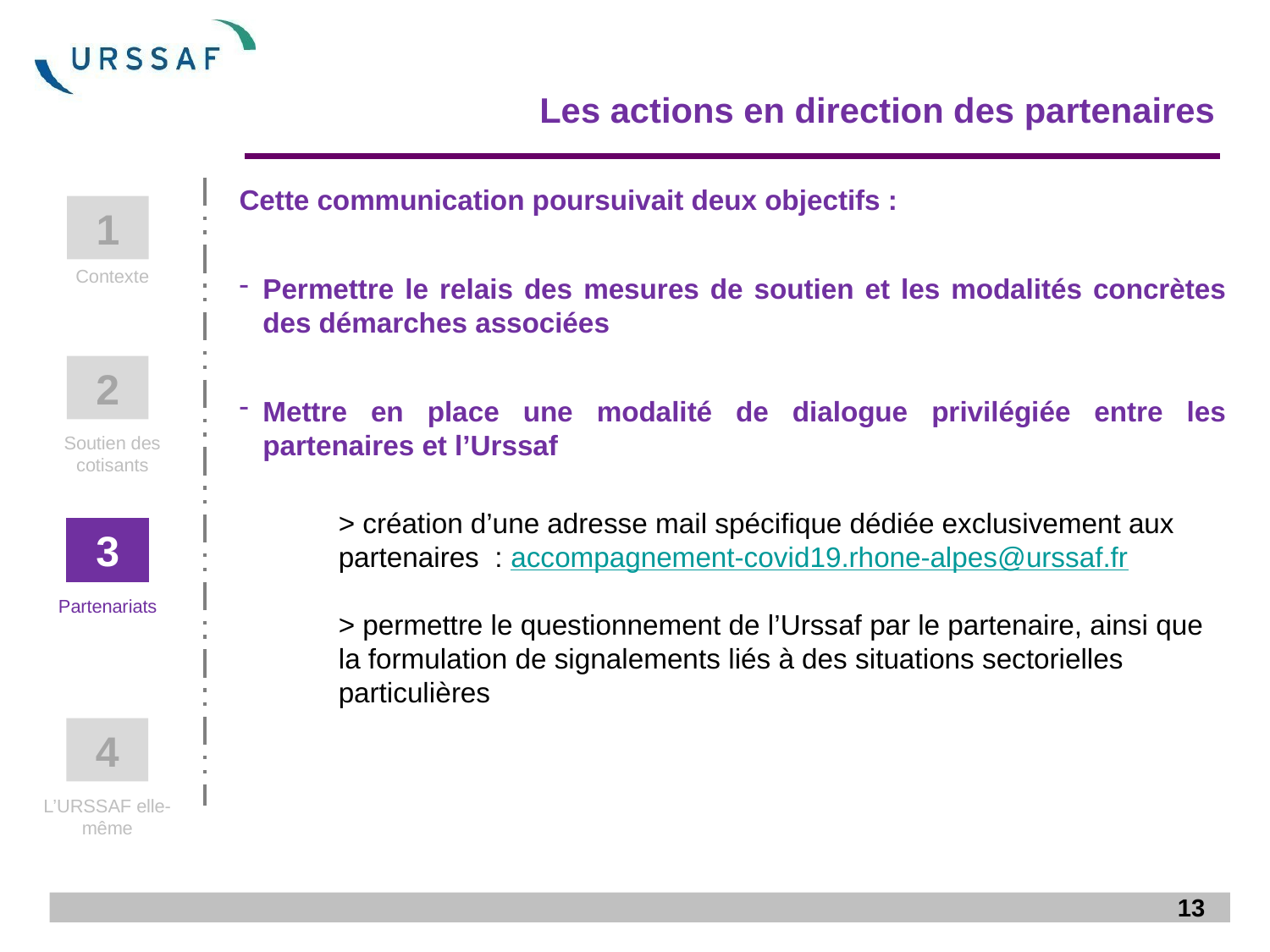

Les actions en direction des partenaires
Cette communication poursuivait deux objectifs :

Permettre le relais des mesures de soutien et les modalités concrètes des démarches associées

Mettre en place une modalité de dialogue privilégiée entre les partenaires et l’Urssaf

> création d’une adresse mail spécifique dédiée exclusivement aux partenaires  : accompagnement-covid19.rhone-alpes@urssaf.fr

> permettre le questionnement de l’Urssaf par le partenaire, ainsi que la formulation de signalements liés à des situations sectorielles particulières

1
Contexte
2
Soutien des cotisants
3
Partenariats
4
L’URSSAF elle-même